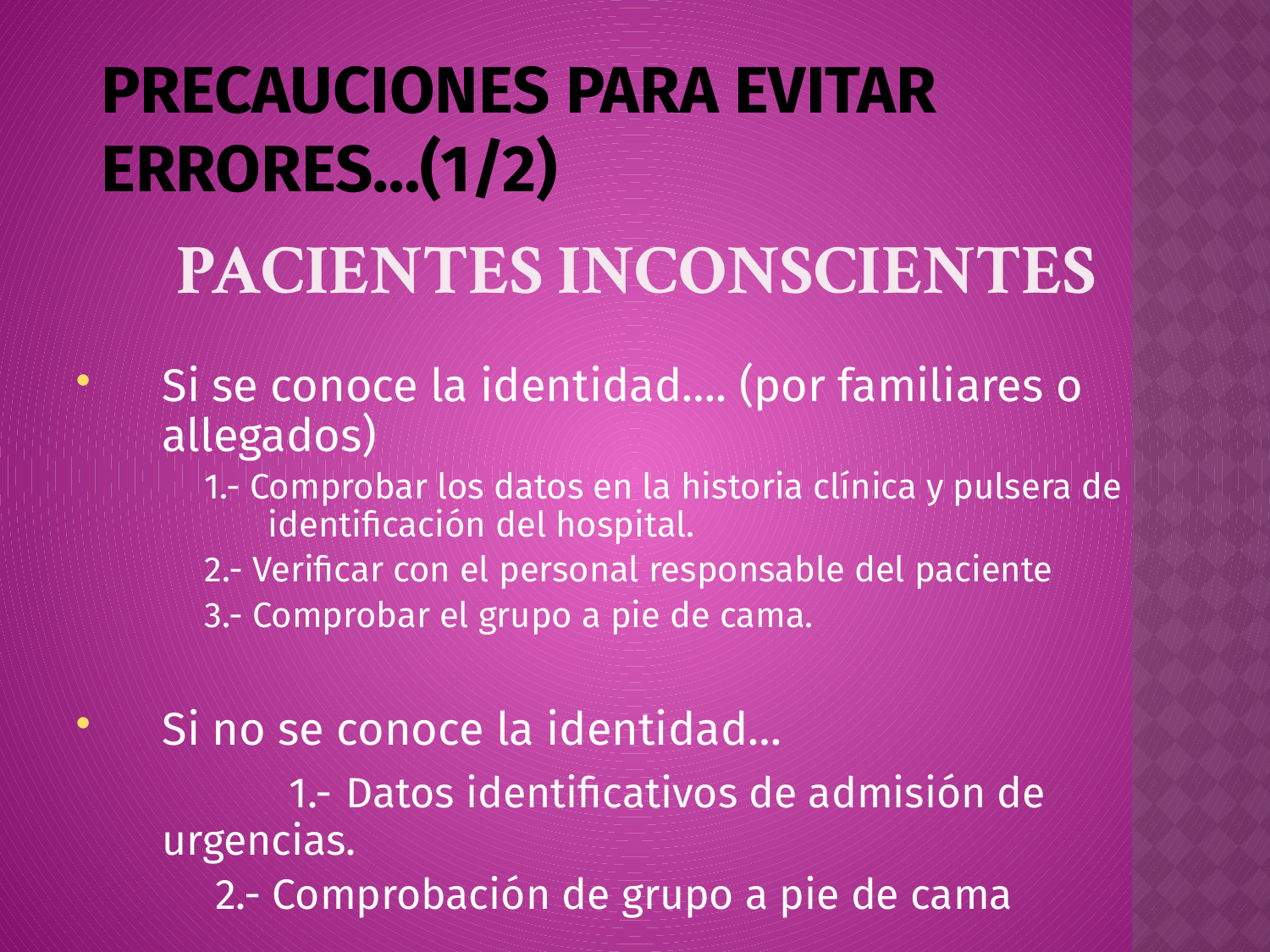

# Precauciones para evitar errores…(1/2)
PACIENTES INCONSCIENTES
Si se conoce la identidad…. (por familiares o allegados)
1.- Comprobar los datos en la historia clínica y pulsera de identificación del hospital.
2.- Verificar con el personal responsable del paciente
3.- Comprobar el grupo a pie de cama.

Si no se conoce la identidad…
		1.- Datos identificativos de admisión de urgencias.
	2.- Comprobación de grupo a pie de cama